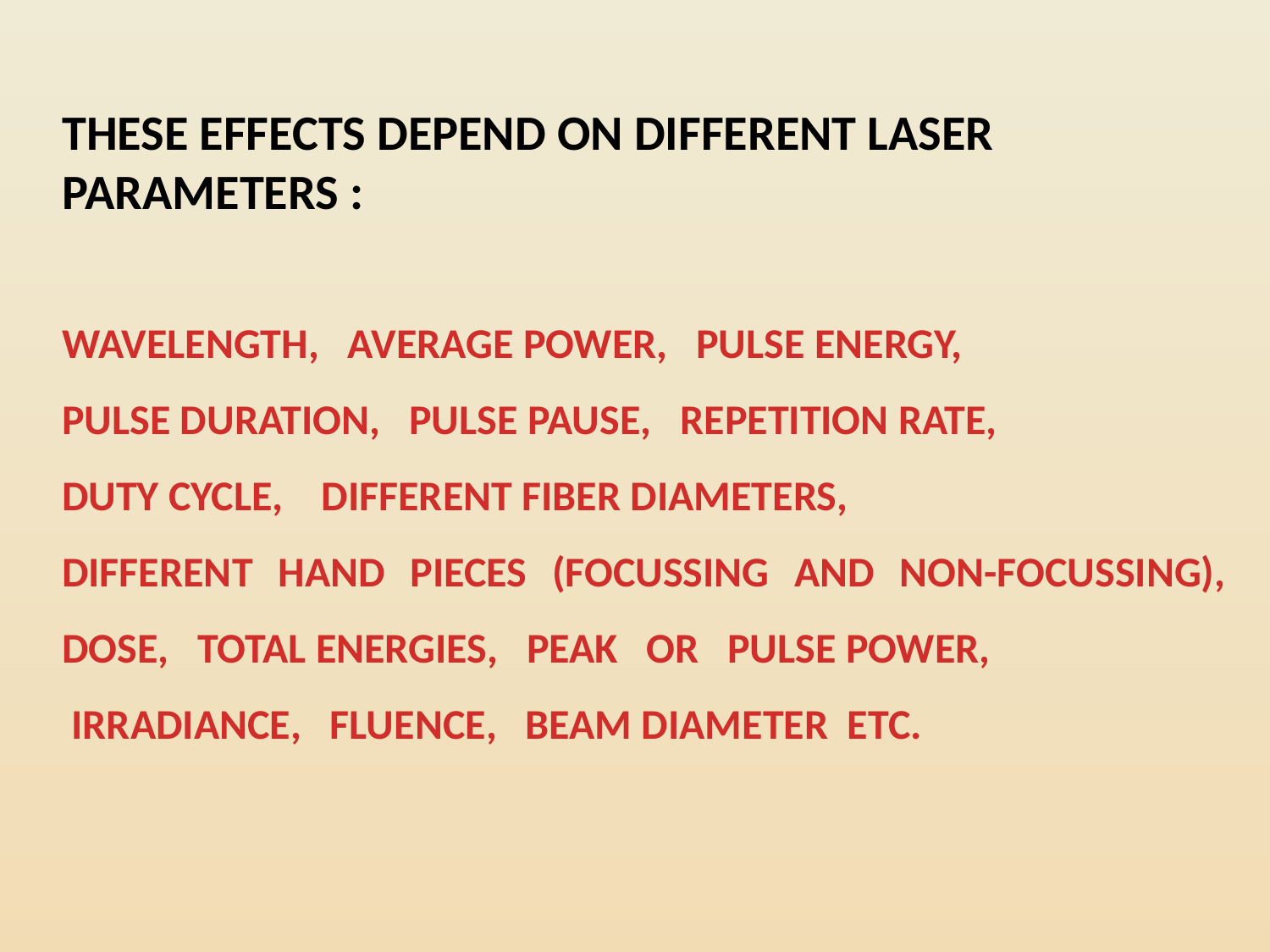

THESE EFFECTS DEPEND ON DIFFERENT LASER PARAMETERS :
WAVELENGTH,   AVERAGE POWER,   PULSE ENERGY,
PULSE DURATION,   PULSE PAUSE,   REPETITION RATE,
DUTY CYCLE,    DIFFERENT FIBER DIAMETERS,
DIFFERENT HAND PIECES (FOCUSSING AND NON-FOCUSSING), DOSE,   TOTAL ENERGIES,   PEAK   OR   PULSE POWER,
 IRRADIANCE,   FLUENCE,   BEAM DIAMETER  ETC.